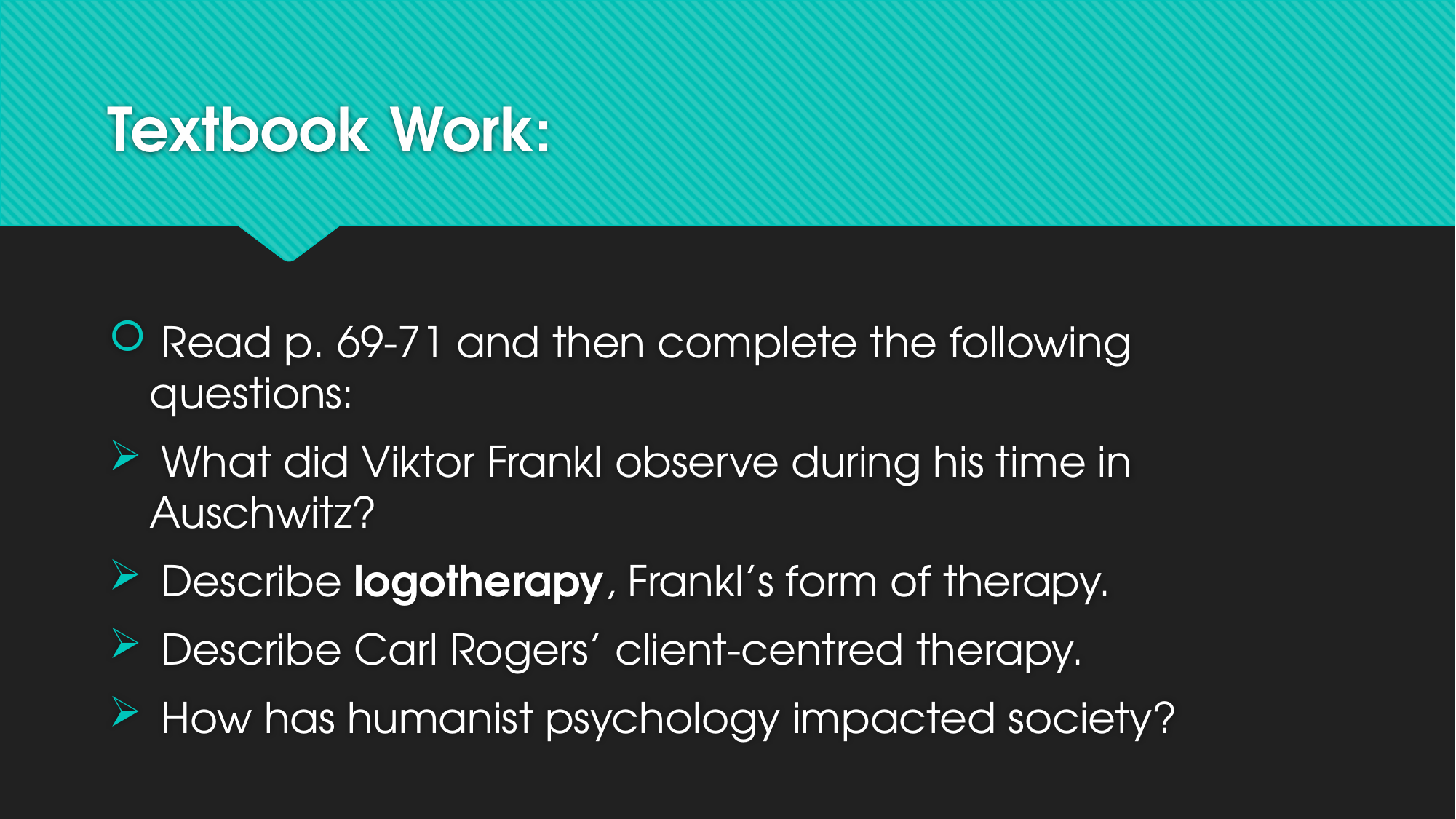

# Textbook Work:
 Read p. 69-71 and then complete the following questions:
 What did Viktor Frankl observe during his time in Auschwitz?
 Describe logotherapy, Frankl’s form of therapy.
 Describe Carl Rogers’ client-centred therapy.
 How has humanist psychology impacted society?